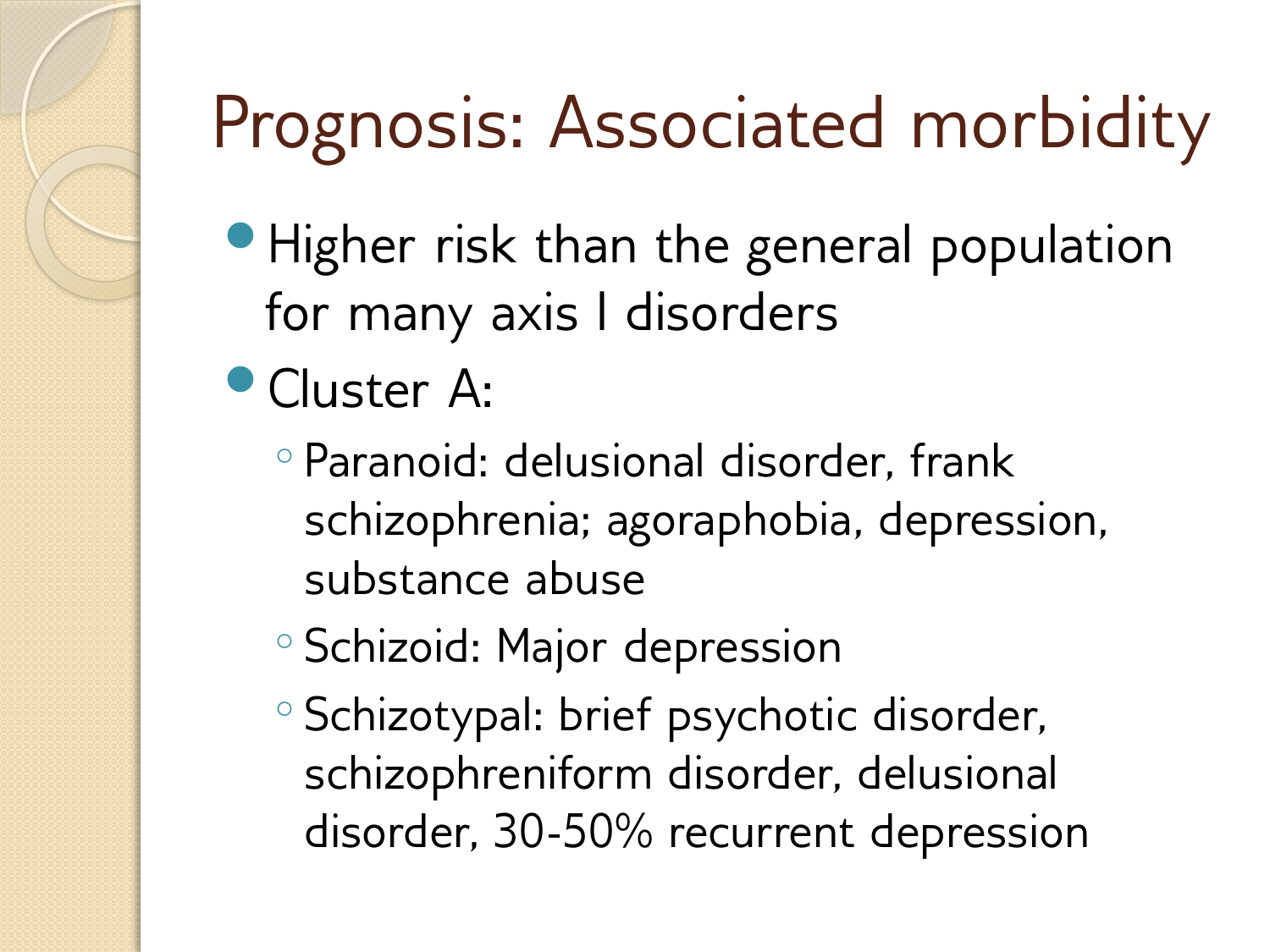

# Prognosis: Associated morbidity
Higher risk than the general population for many axis I disorders
Cluster A:
Paranoid: delusional disorder, frank schizophrenia; agoraphobia, depression, substance abuse
Schizoid: Major depression
Schizotypal: brief psychotic disorder, schizophreniform disorder, delusional disorder, 30-50% recurrent depression